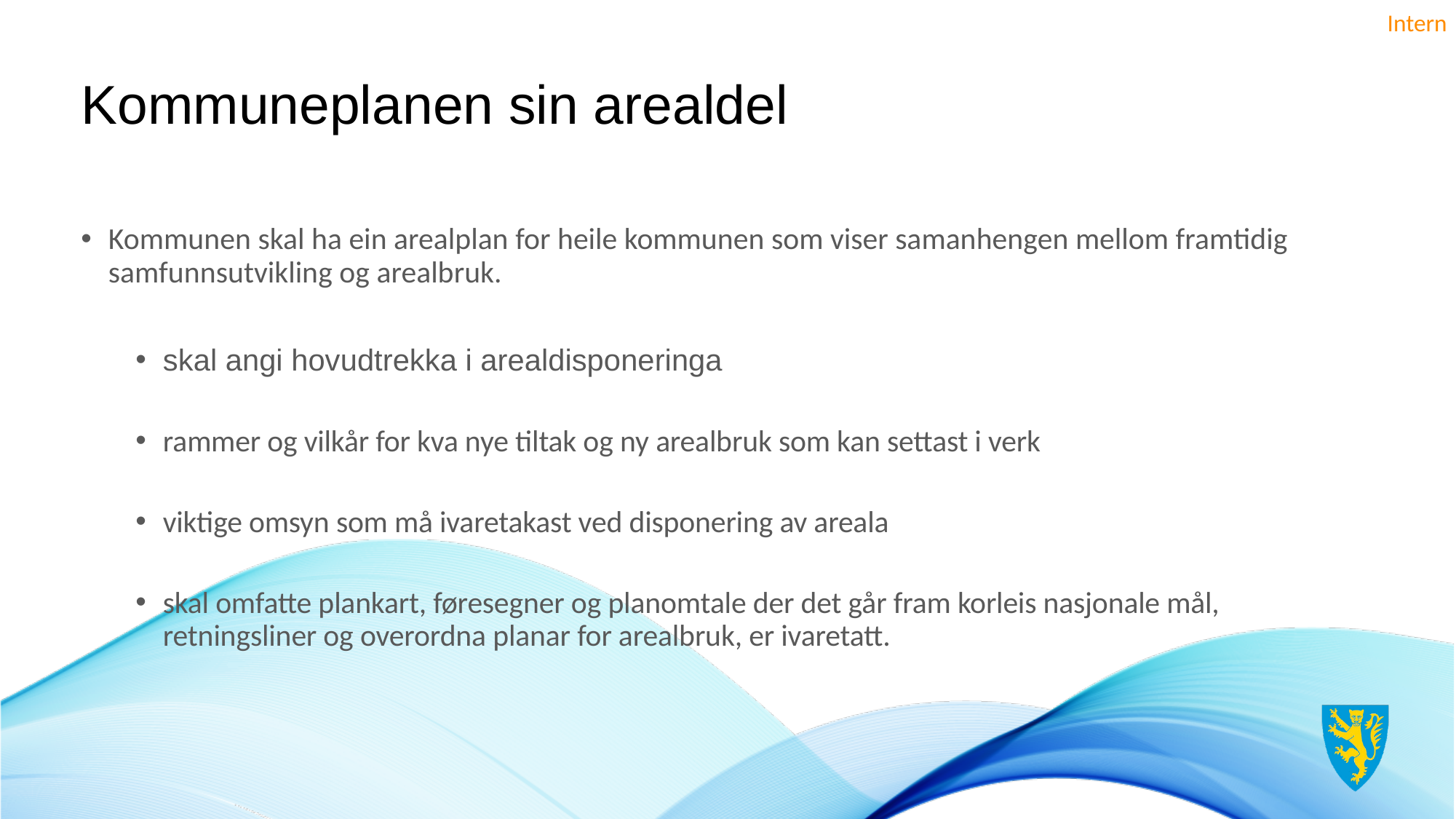

# Kommuneplanen sin arealdel
Kommunen skal ha ein arealplan for heile kommunen som viser samanhengen mellom framtidig samfunnsutvikling og arealbruk.

skal angi hovudtrekka i arealdisponeringa

rammer og vilkår for kva nye tiltak og ny arealbruk som kan settast i verk

viktige omsyn som må ivaretakast ved disponering av areala

skal omfatte plankart, føresegner og planomtale der det går fram korleis nasjonale mål, retningsliner og overordna planar for arealbruk, er ivaretatt.